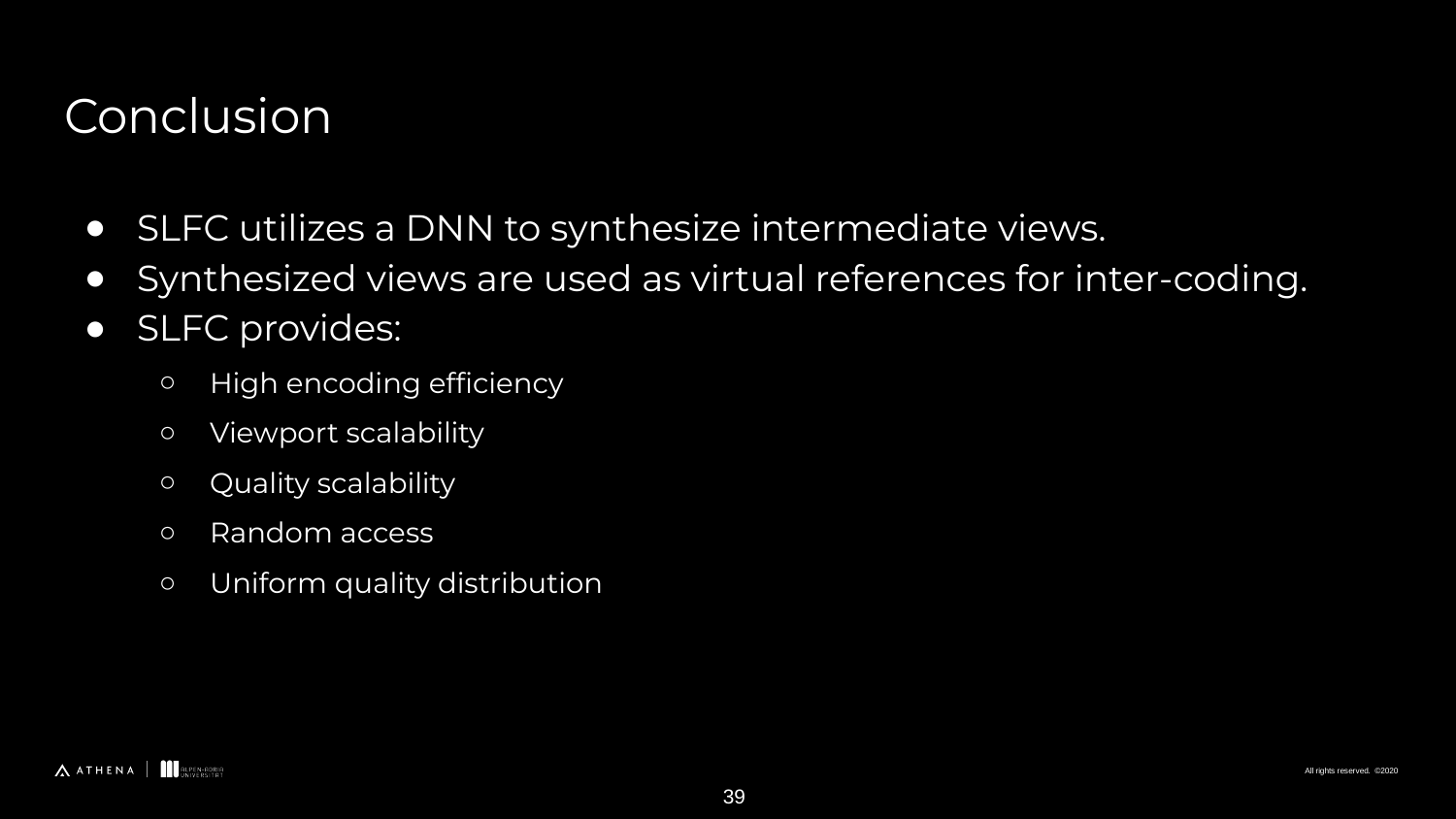

Conclusion
SLFC utilizes a DNN to synthesize intermediate views.
Synthesized views are used as virtual references for inter-coding.
SLFC provides:
High encoding efficiency
Viewport scalability
Quality scalability
Random access
Uniform quality distribution

39